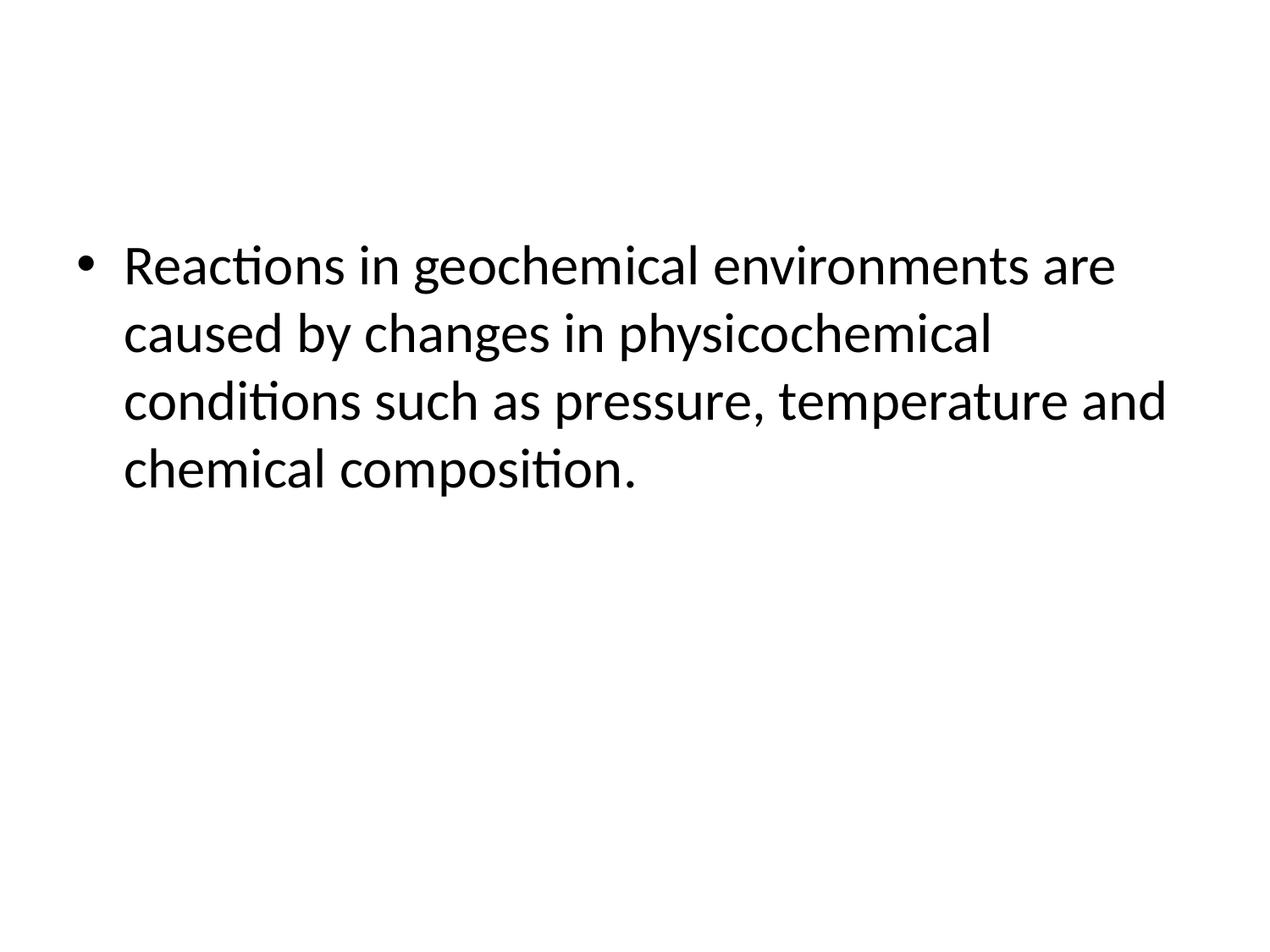

#
Reactions in geochemical environments are caused by changes in physicochemical conditions such as pressure, temperature and chemical composition.